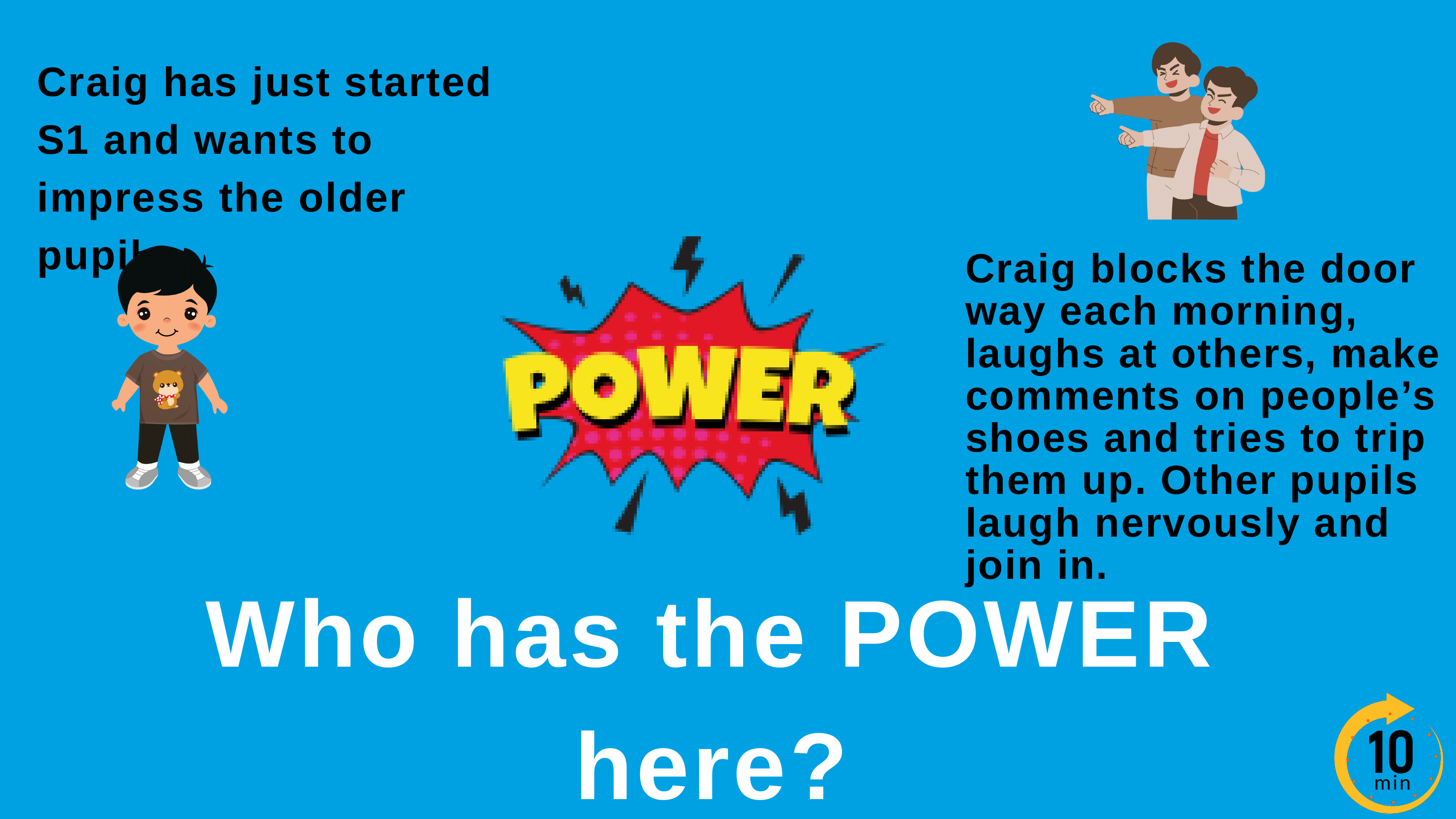

Craig has just started S1 and wants to impress the older pupils.

Craig blocks the door way each morning, laughs at others, make comments on people’s shoes and tries to trip them up. Other pupils laugh nervously and join in.
Who has the POWER here?